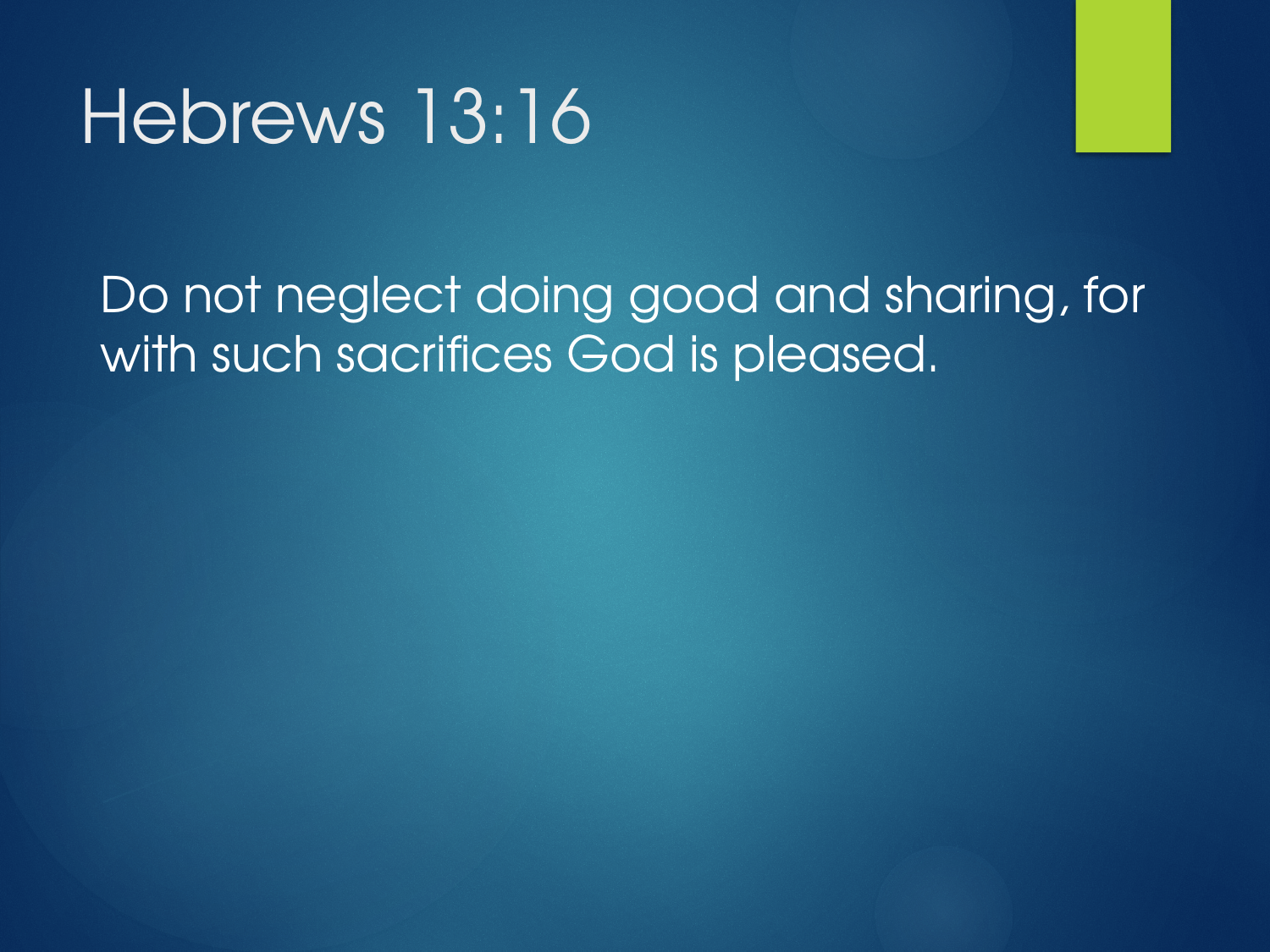

# Hebrews 13:16
Do not neglect doing good and sharing, for with such sacrifices God is pleased.